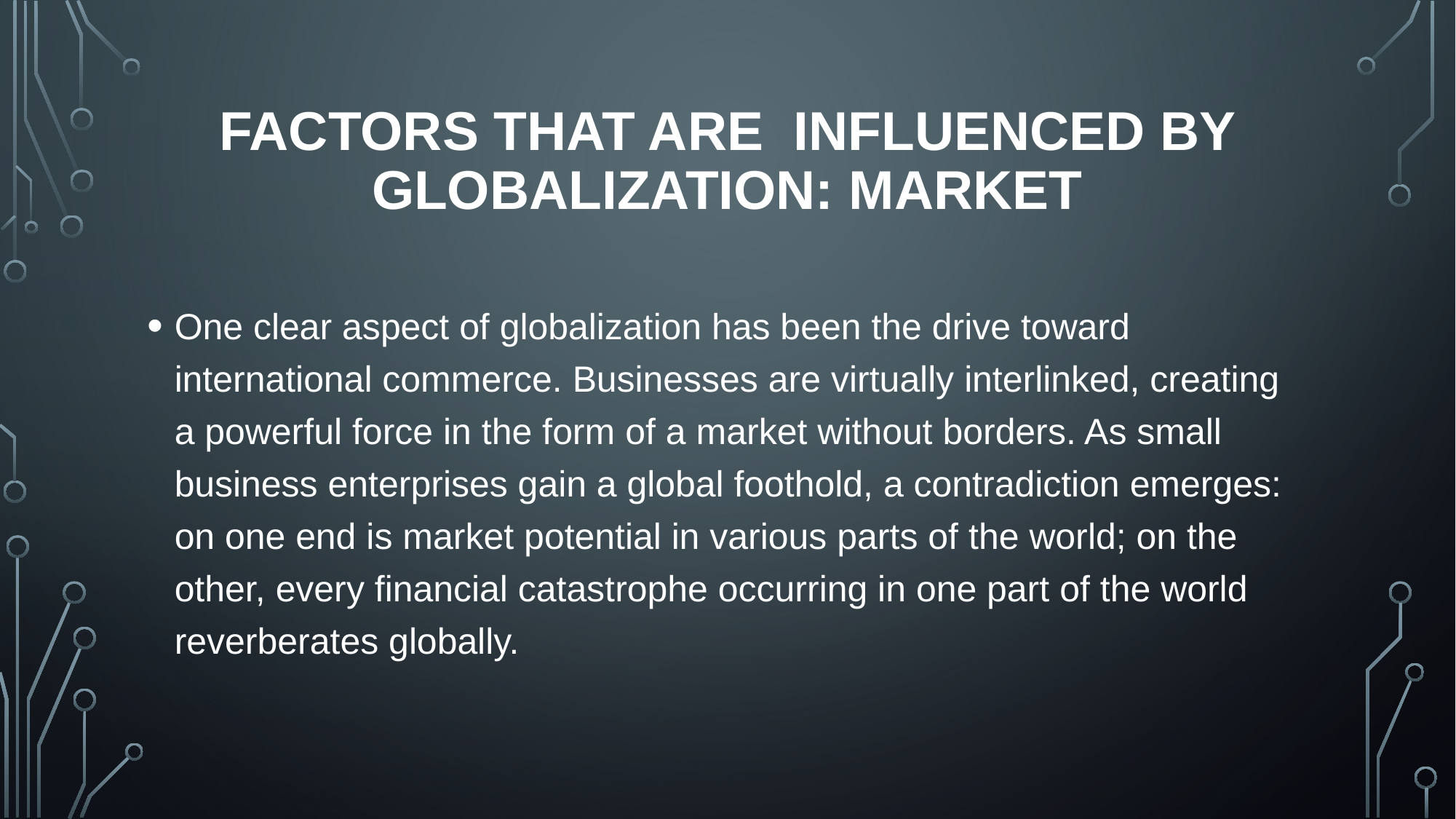

# Factors that are  influenced by globalization: market
One clear aspect of globalization has been the drive toward international commerce. Businesses are virtually interlinked, creating a powerful force in the form of a market without borders. As small business enterprises gain a global foothold, a contradiction emerges: on one end is market potential in various parts of the world; on the other, every financial catastrophe occurring in one part of the world reverberates globally.